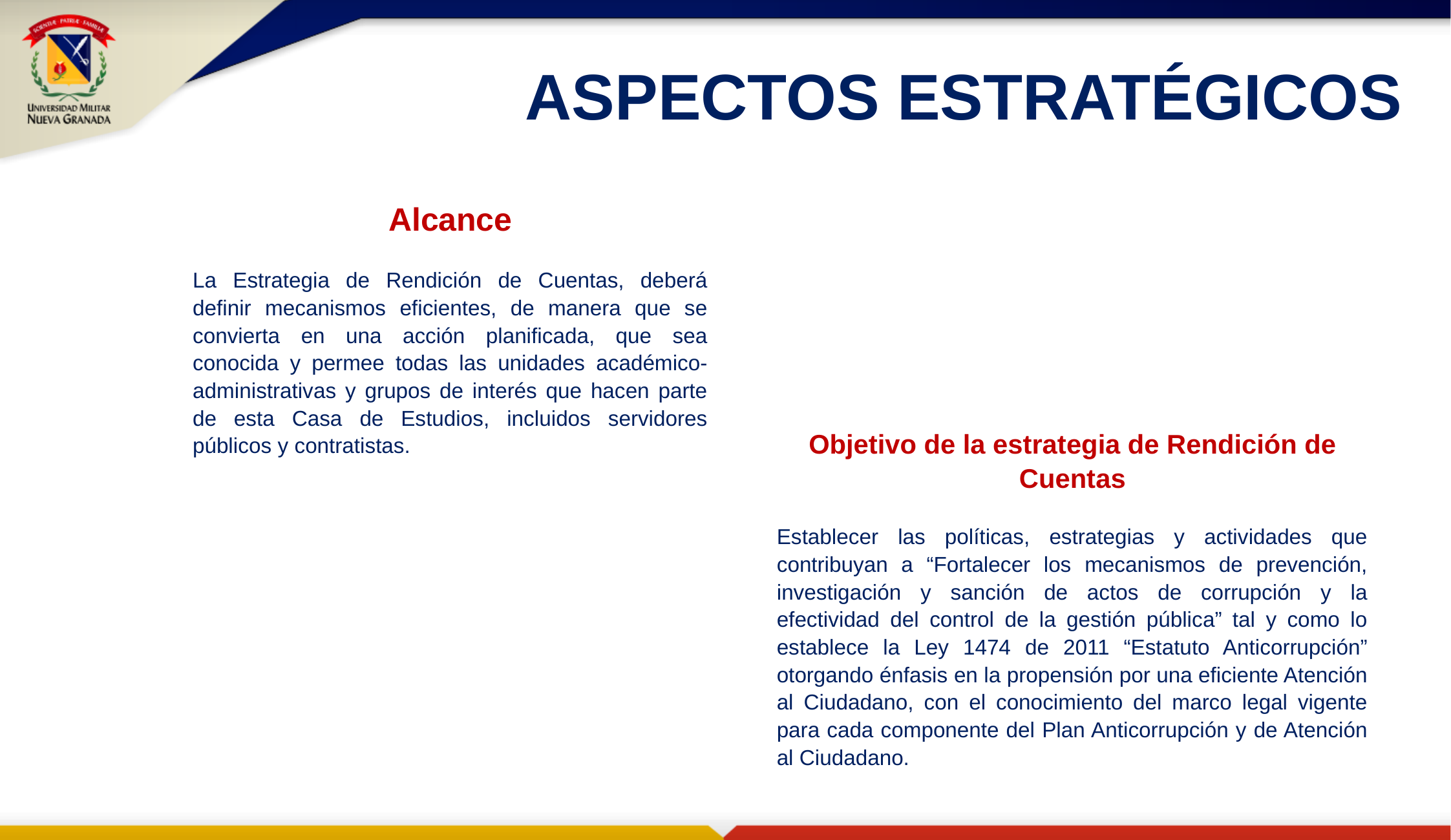

ASPECTOS ESTRATÉGICOS
Alcance

La Estrategia de Rendición de Cuentas, deberá definir mecanismos eficientes, de manera que se convierta en una acción planificada, que sea conocida y permee todas las unidades académico-administrativas y grupos de interés que hacen parte de esta Casa de Estudios, incluidos servidores públicos y contratistas.
Objetivo de la estrategia de Rendición de Cuentas

Establecer las políticas, estrategias y actividades que contribuyan a “Fortalecer los mecanismos de prevención, investigación y sanción de actos de corrupción y la efectividad del control de la gestión pública” tal y como lo establece la Ley 1474 de 2011 “Estatuto Anticorrupción” otorgando énfasis en la propensión por una eficiente Atención al Ciudadano, con el conocimiento del marco legal vigente para cada componente del Plan Anticorrupción y de Atención al Ciudadano.